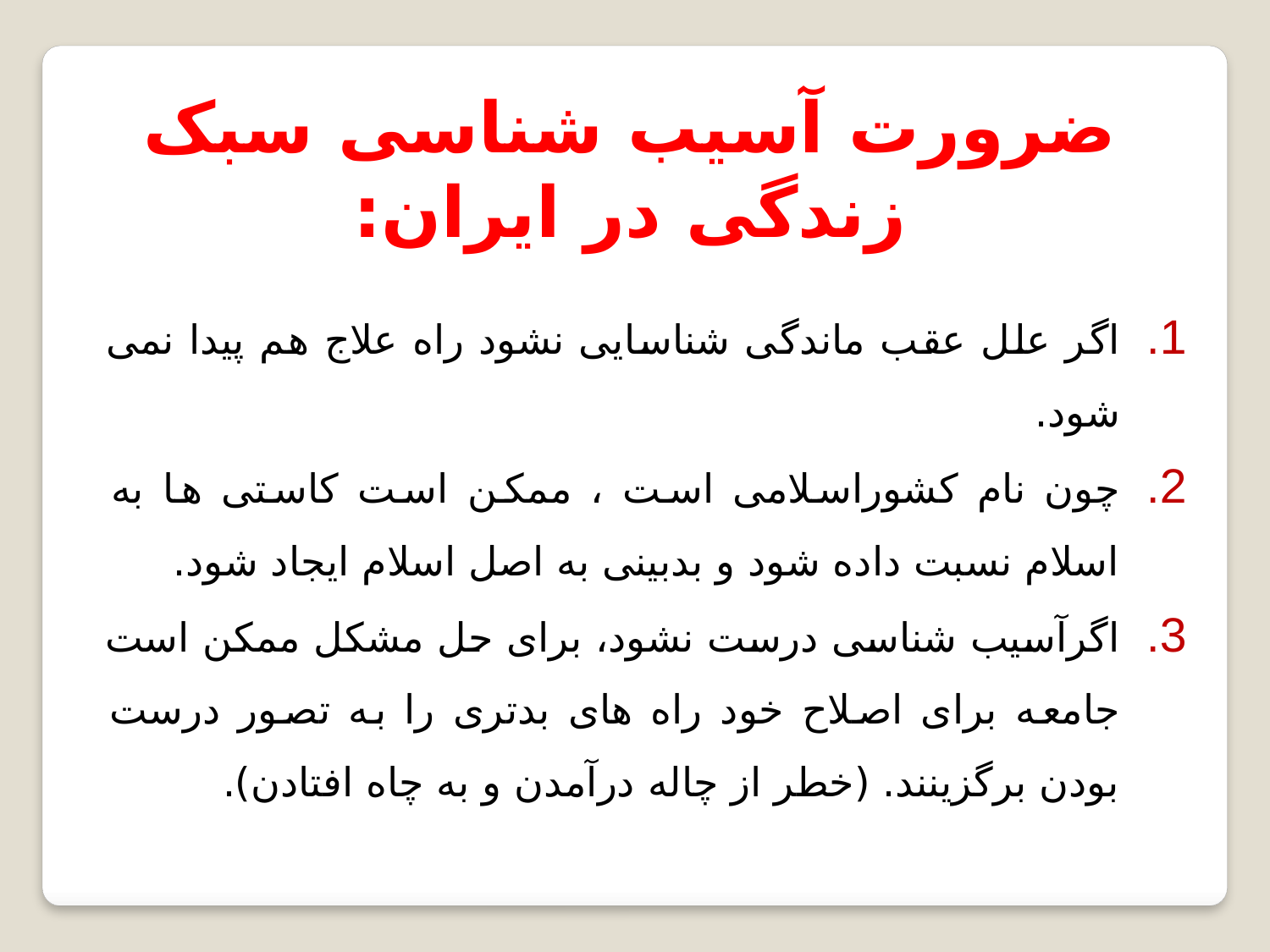

ضرورت آسیب شناسی سبک زندگی در ایران:
اگر علل عقب ماندگی شناسایی نشود راه علاج هم پیدا نمی شود.
چون نام كشوراسلامی است ، ممکن است کاستی ها به اسلام نسبت داده شود و بدبینی به اصل اسلام ایجاد شود.
اگرآسیب شناسی درست نشود، برای حل مشکل ممکن است جامعه برای اصلاح خود راه های بدتری را به تصور درست بودن برگزینند. (خطر از چاله درآمدن و به چاه افتادن).